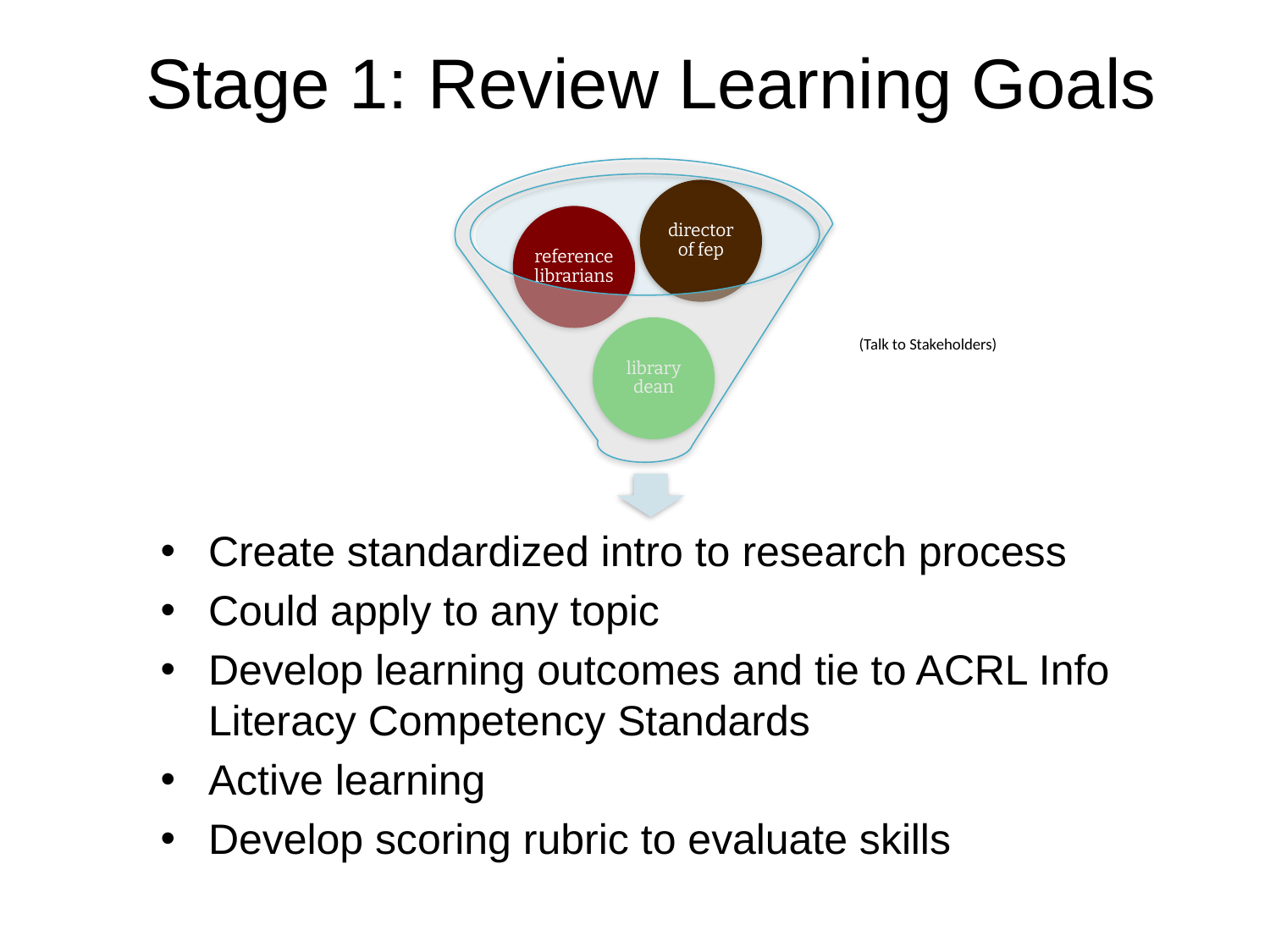

Stage 1: Review Learning Goals

reference librarians
library dean
director of fep
(Talk to Stakeholders)
Create standardized intro to research process
Could apply to any topic
Develop learning outcomes and tie to ACRL Info Literacy Competency Standards
Active learning
Develop scoring rubric to evaluate skills